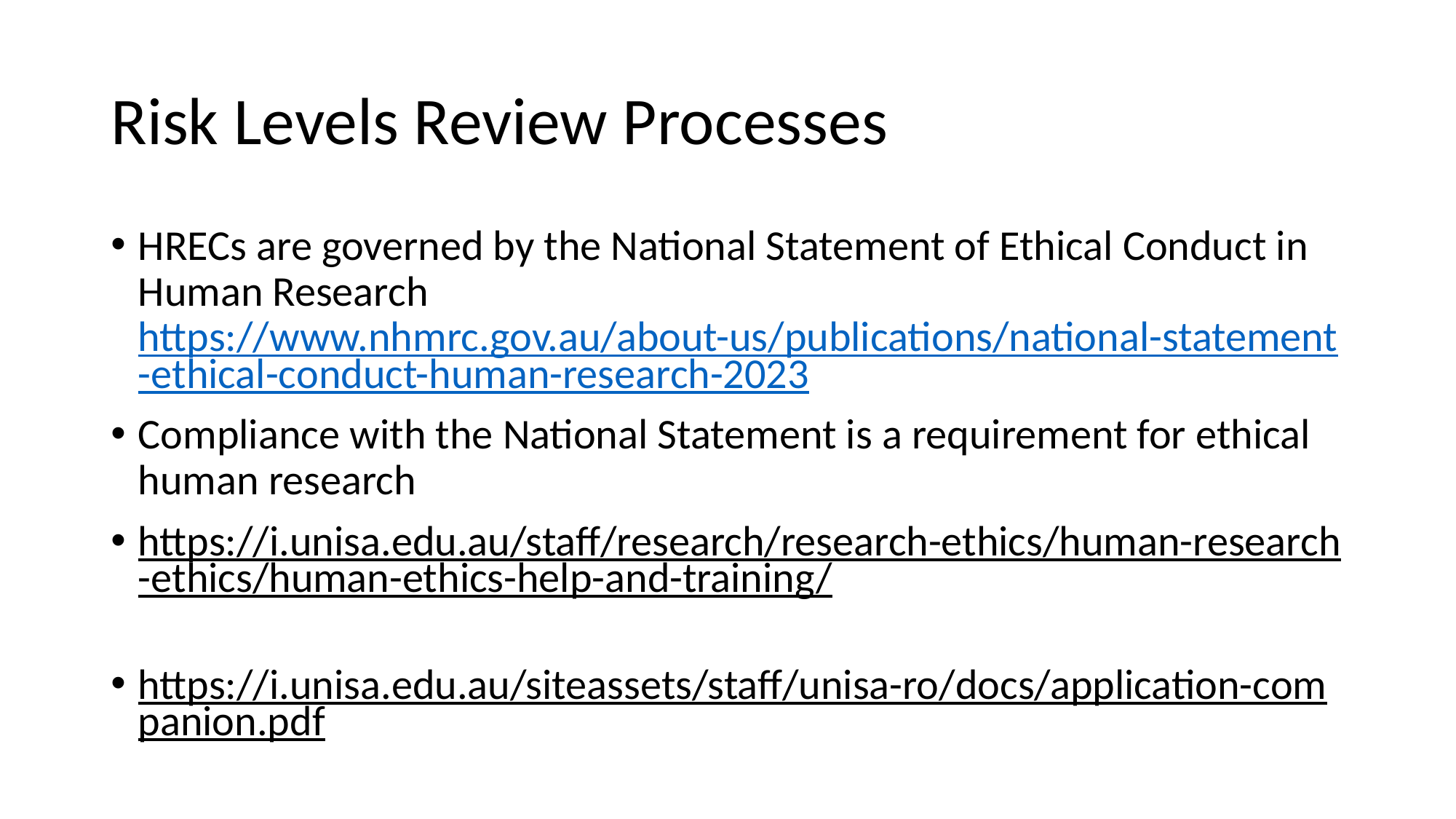

# Risk Levels Review Processes
HRECs are governed by the National Statement of Ethical Conduct in Human Research https://www.nhmrc.gov.au/about-us/publications/national-statement-ethical-conduct-human-research-2023
Compliance with the National Statement is a requirement for ethical human research
https://i.unisa.edu.au/staff/research/research-ethics/human-research-ethics/human-ethics-help-and-training/
https://i.unisa.edu.au/siteassets/staff/unisa-ro/docs/application-companion.pdf